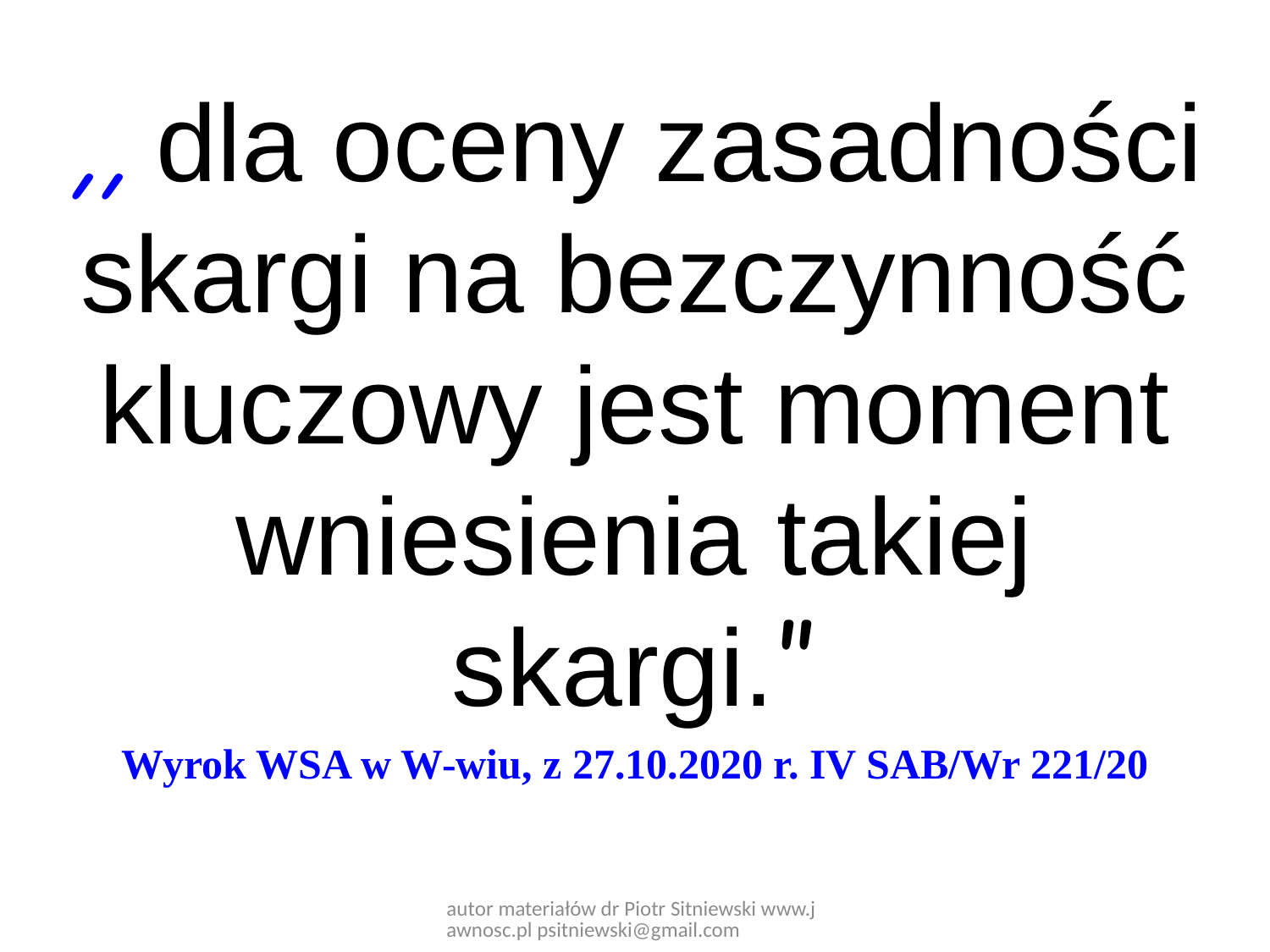

,, dla oceny zasadności skargi na bezczynność kluczowy jest moment wniesienia takiej skargi.”
Wyrok WSA w W-wiu, z 27.10.2020 r. IV SAB/Wr 221/20
autor materiałów dr Piotr Sitniewski www.jawnosc.pl psitniewski@gmail.com